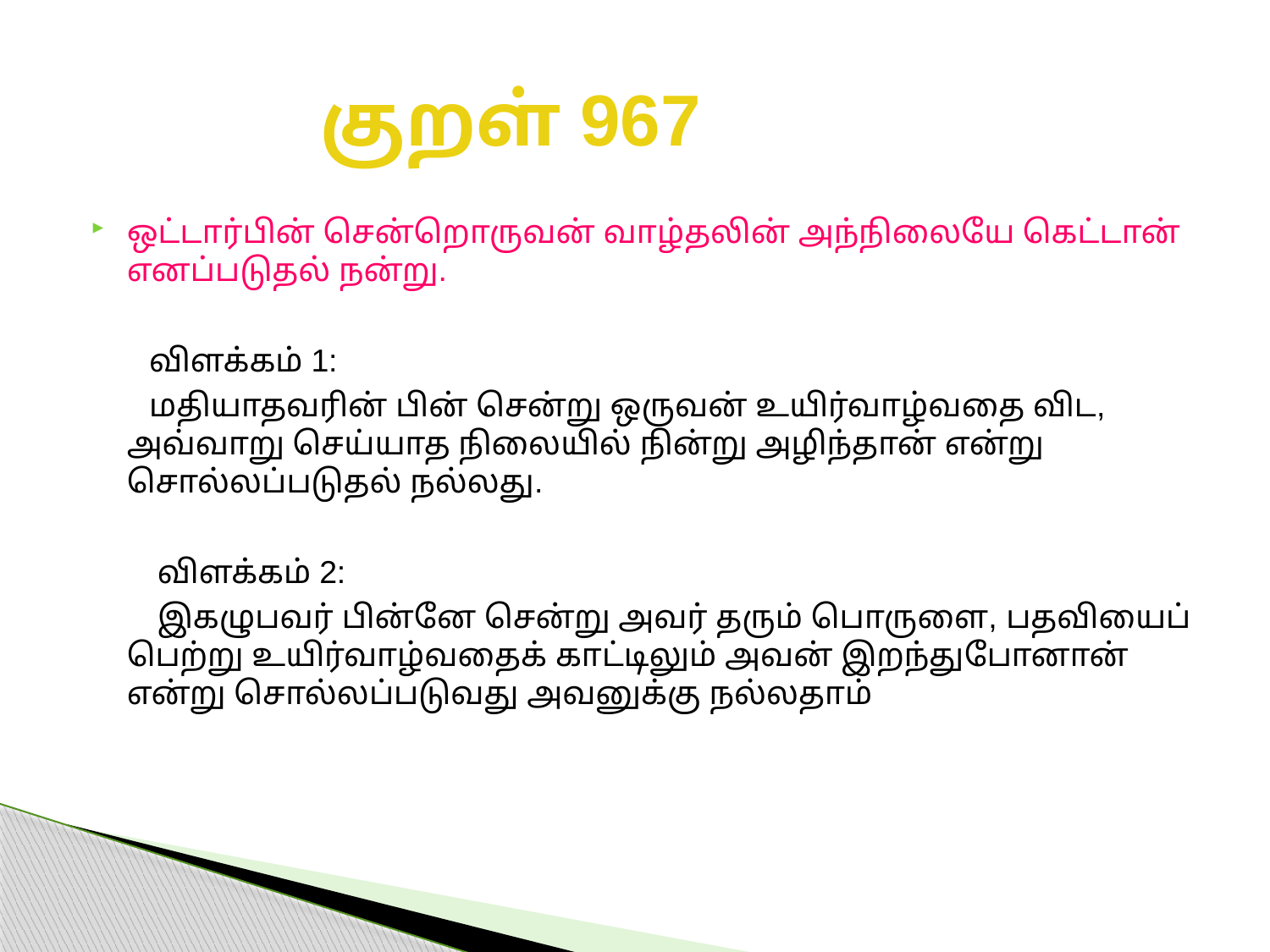

# குறள் 967
ஒட்டார்பின் சென்றொருவன் வாழ்தலின் அந்நிலையே கெட்டான் எனப்படுதல் நன்று.

       விளக்கம் 1:
       மதியாதவரின் பின் சென்று ஒருவன் உயிர்வாழ்வதை விட, அவ்வாறு செய்யாத நிலையில் நின்று அழிந்தான் என்று சொல்லப்படுதல் நல்லது.

        விளக்கம் 2:
        இகழுபவர் பின்னே சென்று அவர் தரும் பொருளை, பதவியைப் பெற்று உயிர்வாழ்வதைக் காட்டிலும் அவன் இறந்துபோனான் என்று சொல்லப்படுவது அவனுக்கு நல்லதாம்